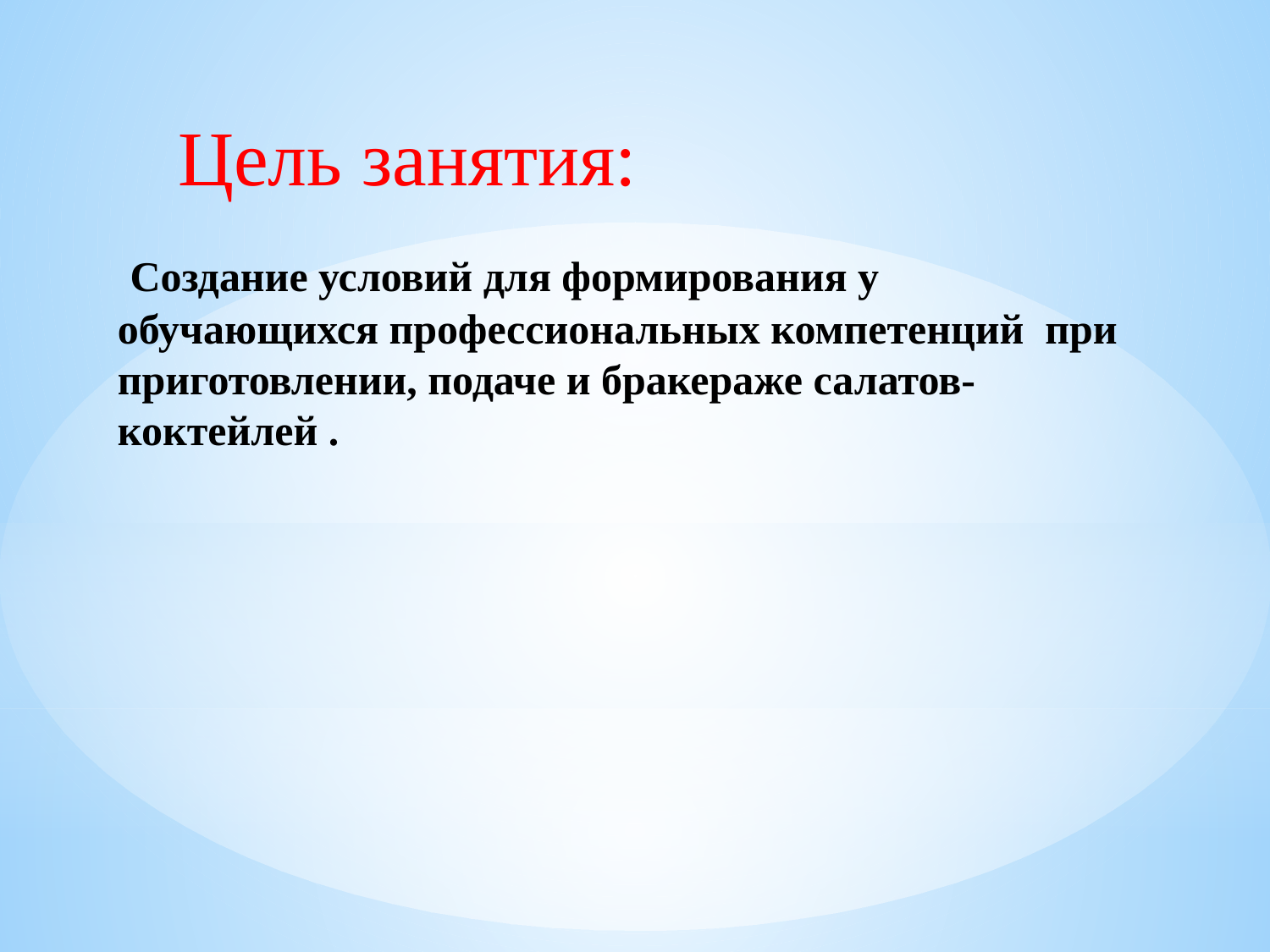

Цель занятия:
# Создание условий для формирования у обучающихся профессиональных компетенций  при приготовлении, подаче и бракераже салатов-коктейлей .